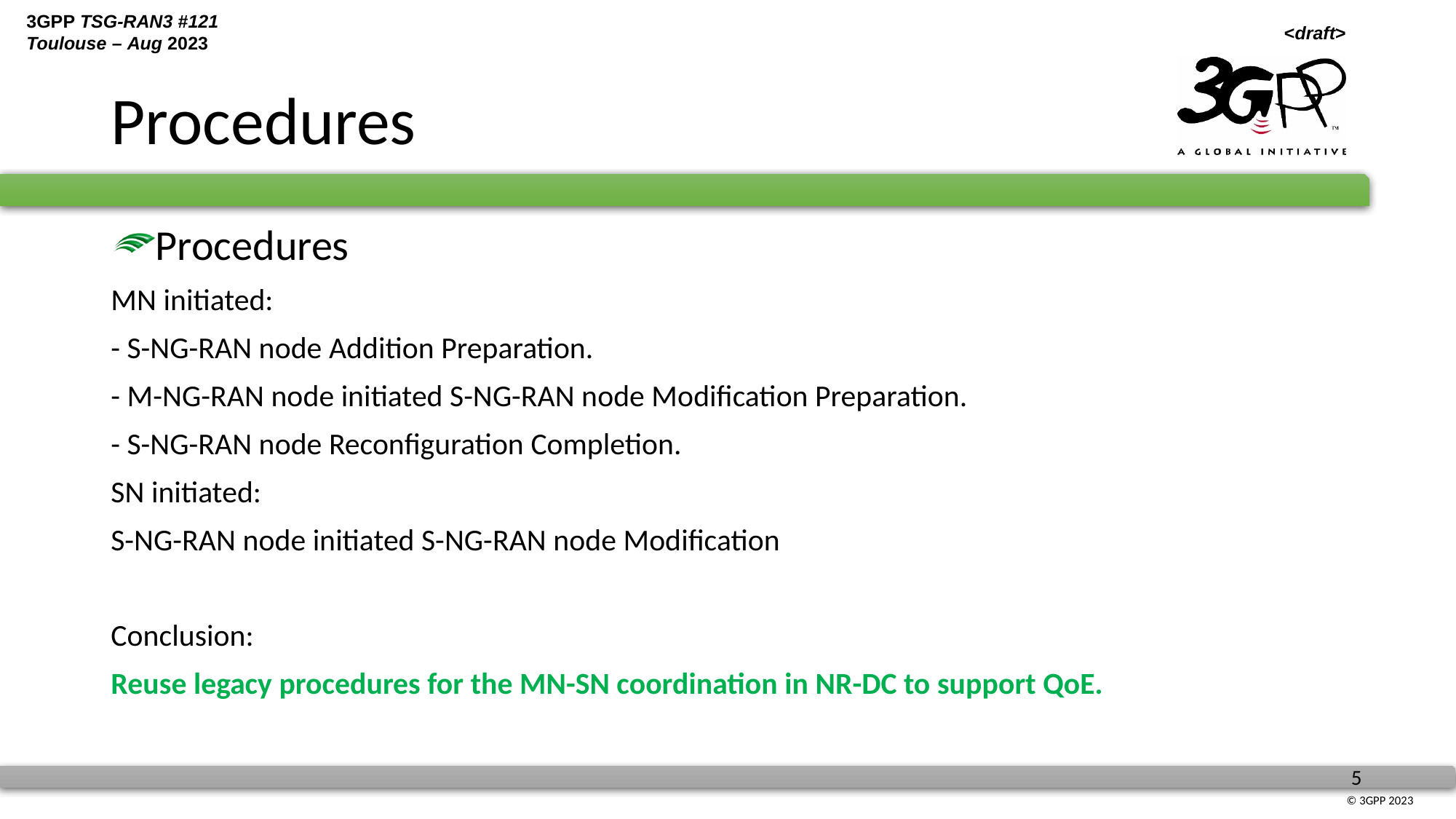

# Procedures
Procedures
MN initiated:
- S-NG-RAN node Addition Preparation.
- M-NG-RAN node initiated S-NG-RAN node Modification Preparation.
- S-NG-RAN node Reconfiguration Completion.
SN initiated:
S-NG-RAN node initiated S-NG-RAN node Modification

Conclusion:
Reuse legacy procedures for the MN-SN coordination in NR-DC to support QoE.